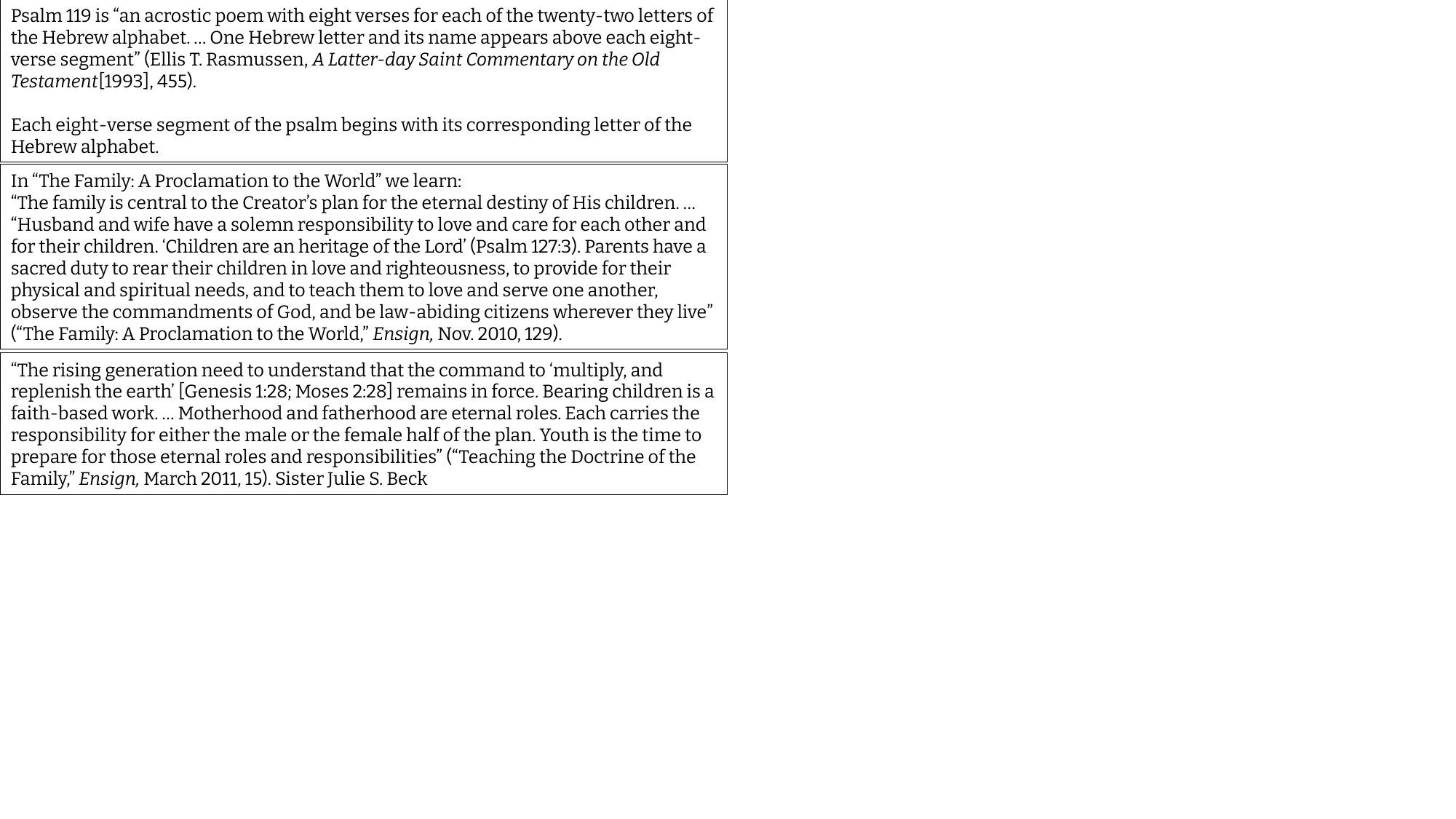

Psalm 119 is “an acrostic poem with eight verses for each of the twenty-two letters of the Hebrew alphabet. … One Hebrew letter and its name appears above each eight-verse segment” (Ellis T. Rasmussen, A Latter-day Saint Commentary on the Old Testament[1993], 455).

Each eight-verse segment of the psalm begins with its corresponding letter of the Hebrew alphabet.
In “The Family: A Proclamation to the World” we learn:
“The family is central to the Creator’s plan for the eternal destiny of His children. …
“Husband and wife have a solemn responsibility to love and care for each other and for their children. ‘Children are an heritage of the Lord’ (Psalm 127:3). Parents have a sacred duty to rear their children in love and righteousness, to provide for their physical and spiritual needs, and to teach them to love and serve one another, observe the commandments of God, and be law-abiding citizens wherever they live” (“The Family: A Proclamation to the World,” Ensign, Nov. 2010, 129).
“The rising generation need to understand that the command to ‘multiply, and replenish the earth’ [Genesis 1:28; Moses 2:28] remains in force. Bearing children is a faith-based work. … Motherhood and fatherhood are eternal roles. Each carries the responsibility for either the male or the female half of the plan. Youth is the time to prepare for those eternal roles and responsibilities” (“Teaching the Doctrine of the Family,” Ensign, March 2011, 15). Sister Julie S. Beck